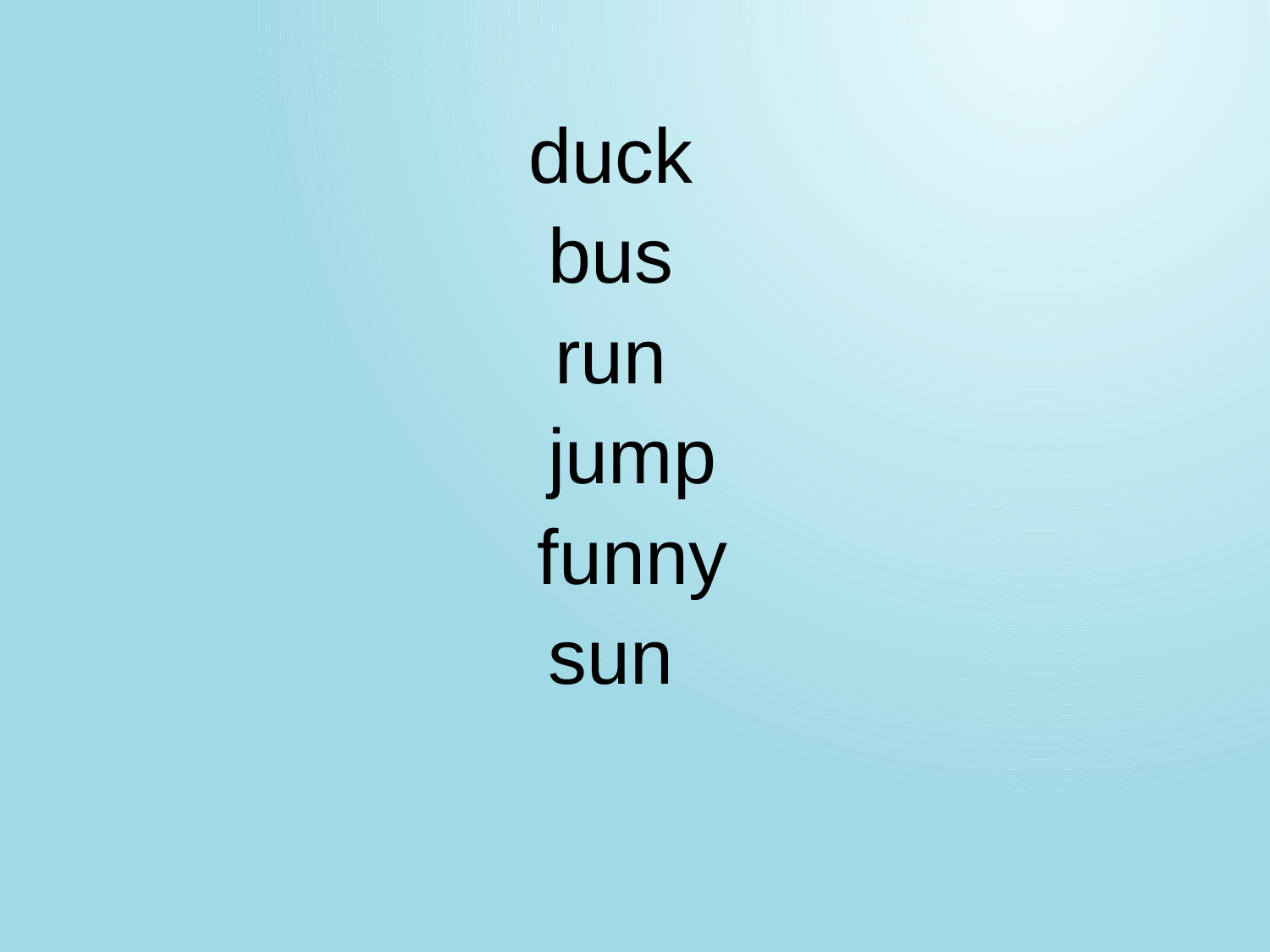

#
duck
bus
run
  jump
  funny
sun